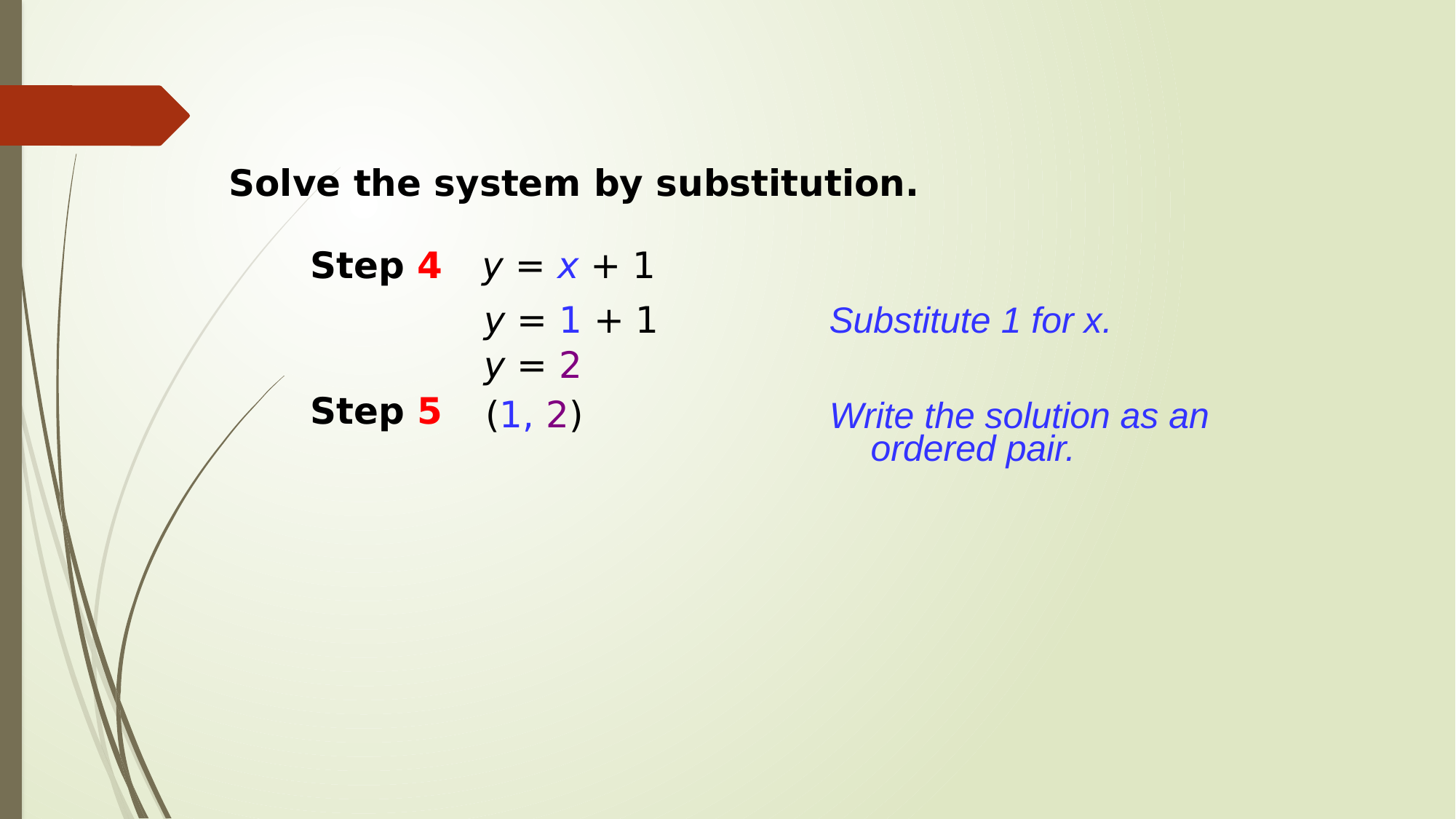

Solve the system by substitution.
Step 4
y = x + 1
y = 1 + 1
y = 2
Substitute 1 for x.
Step 5
(1, 2)
Write the solution as an  ordered pair.